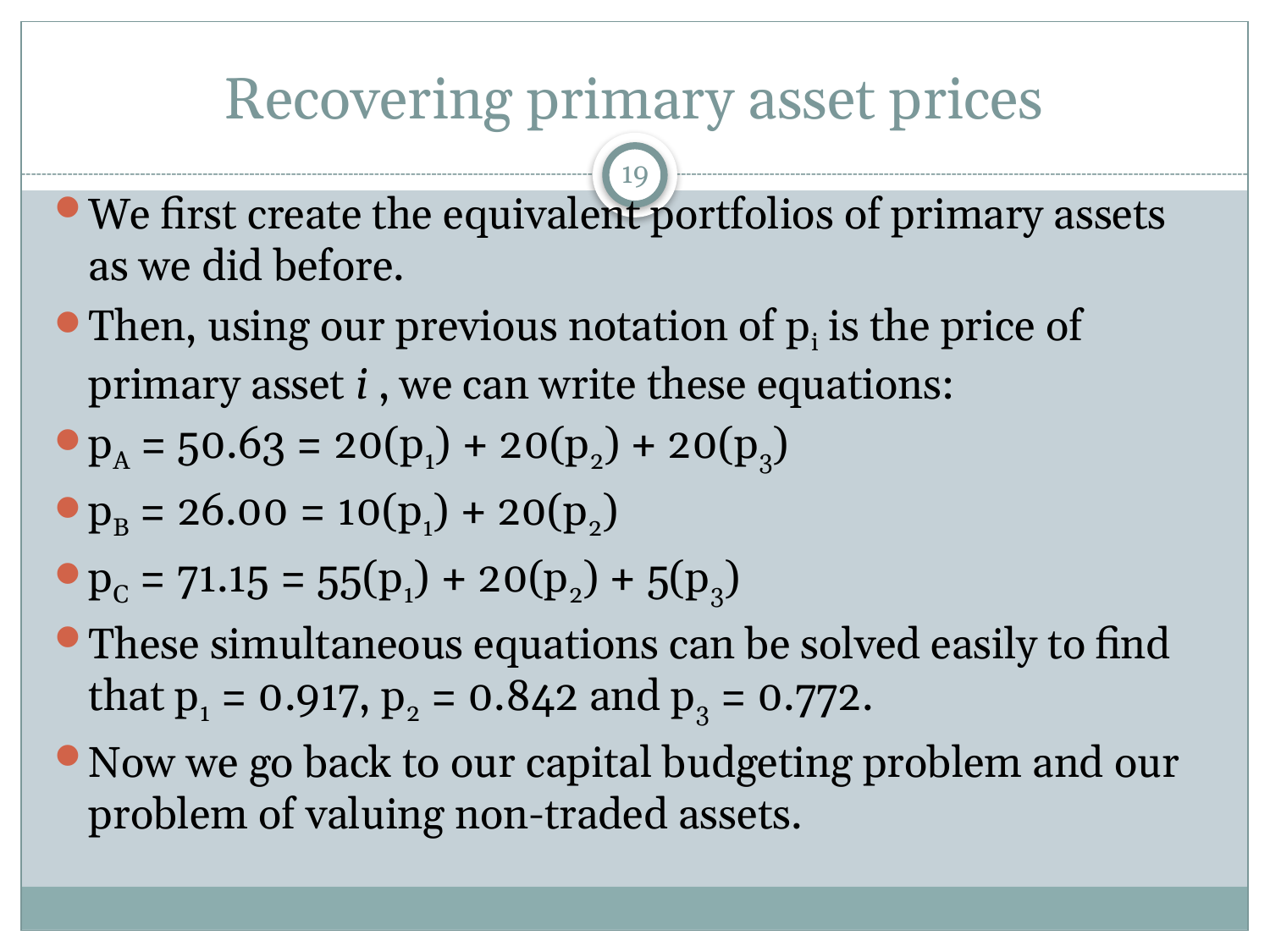

# Recovering primary asset prices
19
We first create the equivalent portfolios of primary assets as we did before.
Then, using our previous notation of pi is the price of primary asset i , we can write these equations:
pA = 50.63 = 20(p1) + 20(p2) + 20(p3)
pB = 26.00 = 10(p1) + 20(p2)
pC = 71.15 = 55(p1) + 20(p2) + 5(p3)
These simultaneous equations can be solved easily to find that p1 = 0.917, p2 = 0.842 and p3 = 0.772.
Now we go back to our capital budgeting problem and our problem of valuing non-traded assets.